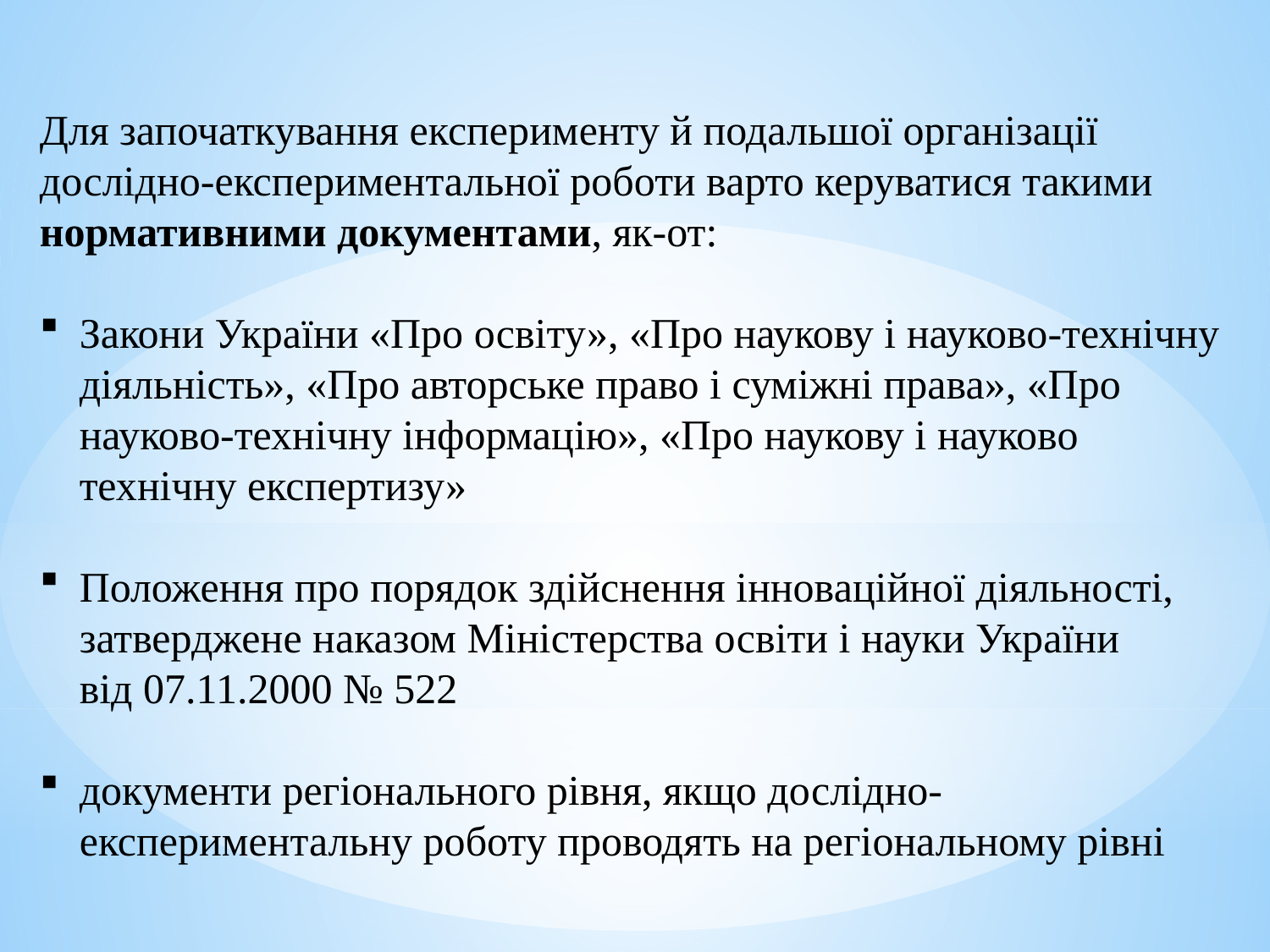

Для започаткування експерименту й подальшої організації дослідно-експериментальної роботи варто керуватися такими нормативними документами, як-от:

Закони України «Про освіту», «Про наукову і науково­-технічну діяльність», «Про авторське право і суміжні права», «Про науково­-технічну інформацію», «Про наукову і науково­технічну експертизу»

Положення про порядок здійснення інноваційної діяльності, затверджене наказом Міністерства освіти і науки України від 07.11.2000 № 522

документи регіонального рівня, якщо дослідно-експериментальну роботу проводять на регіональному рівні